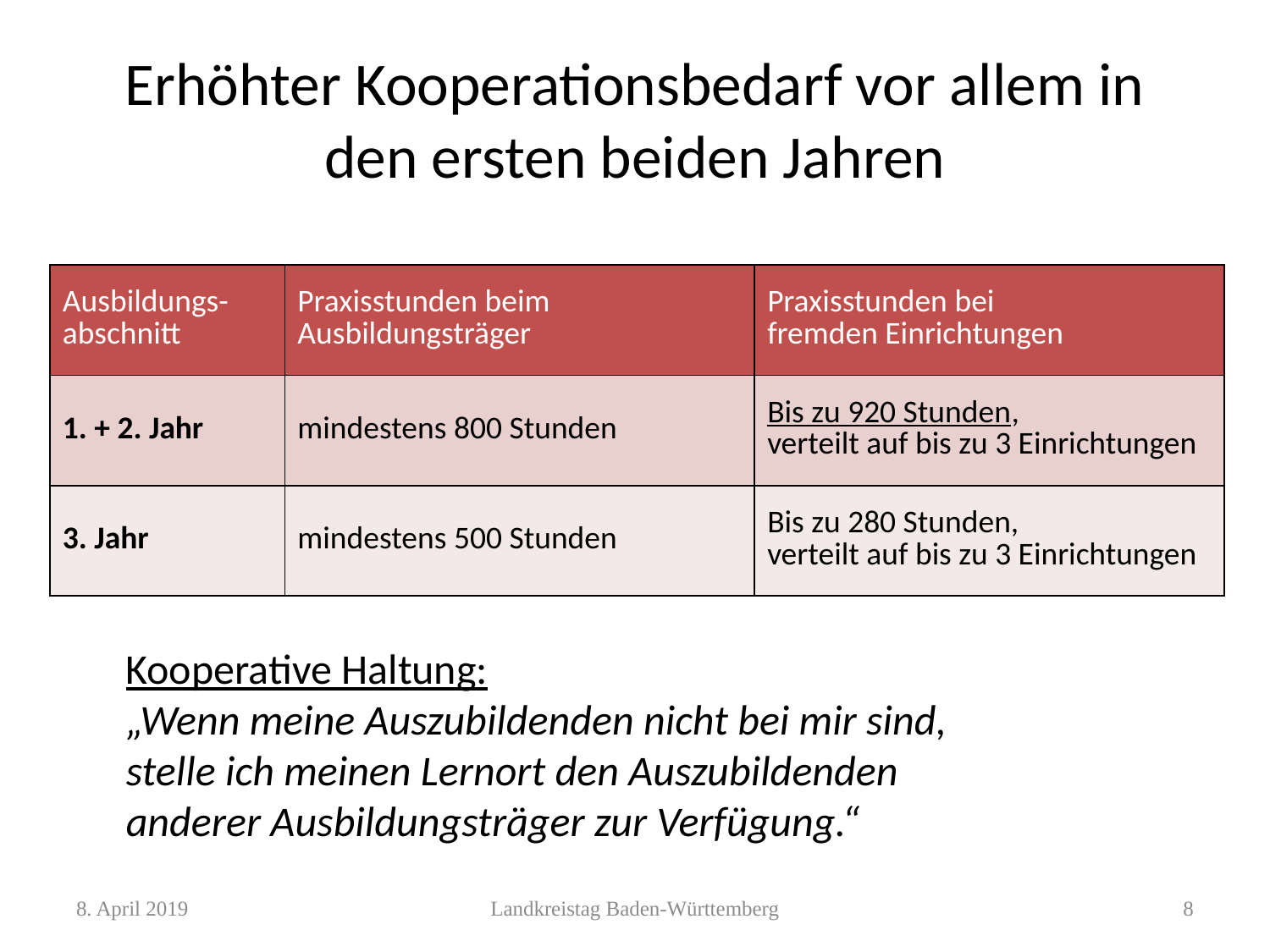

# Erhöhter Kooperationsbedarf vor allem in den ersten beiden Jahren
| Ausbildungs- abschnitt | Praxisstunden beim Ausbildungsträger | Praxisstunden bei fremden Einrichtungen |
| --- | --- | --- |
| 1. + 2. Jahr | mindestens 800 Stunden | Bis zu 920 Stunden, verteilt auf bis zu 3 Einrichtungen |
| 3. Jahr | mindestens 500 Stunden | Bis zu 280 Stunden, verteilt auf bis zu 3 Einrichtungen |
Kooperative Haltung:
„Wenn meine Auszubildenden nicht bei mir sind,
stelle ich meinen Lernort den Auszubildenden
anderer Ausbildungsträger zur Verfügung.“
8. April 2019
Landkreistag Baden-Württemberg
8